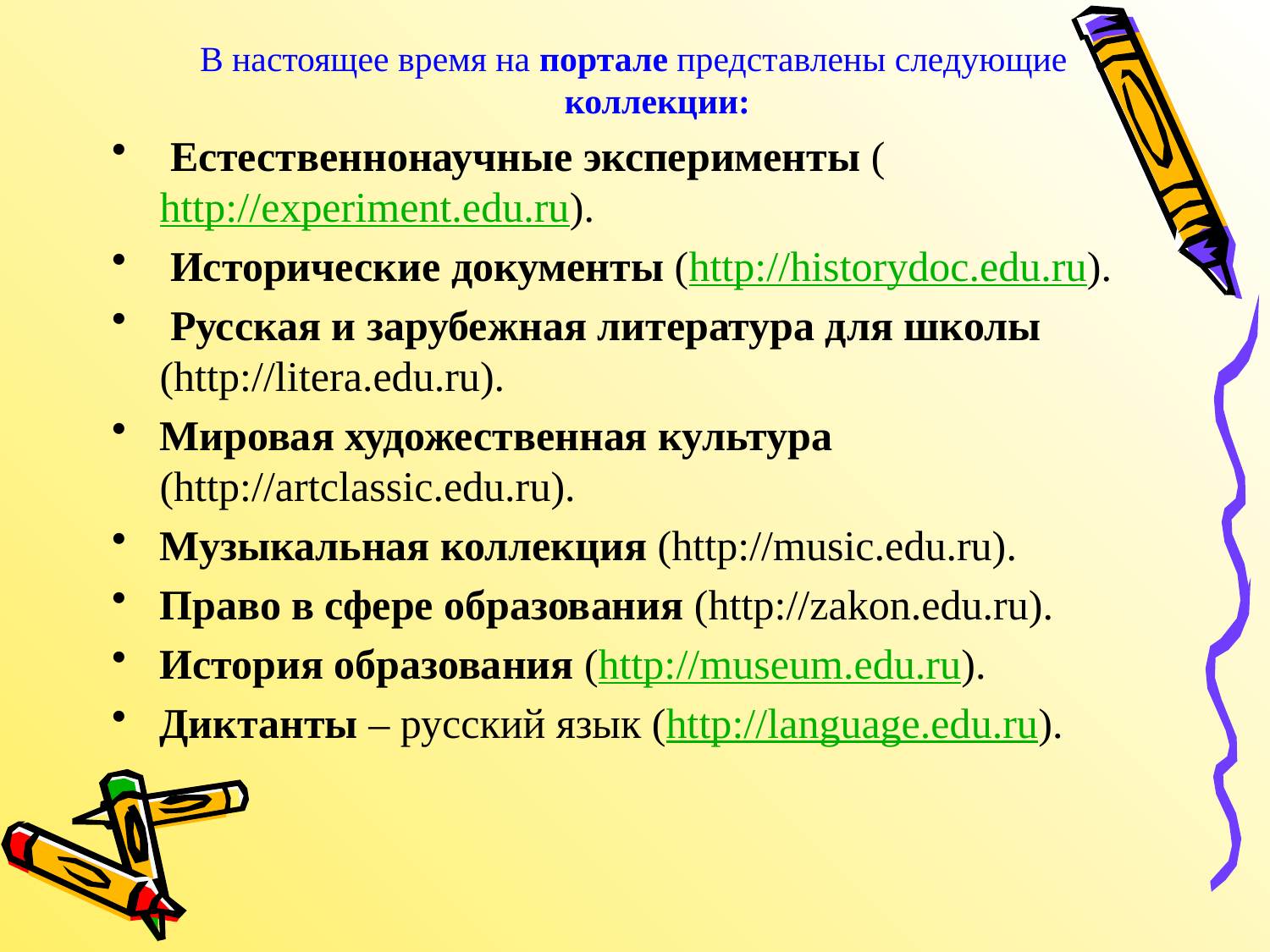

В настоящее время на портале представлены следующие коллекции:
 Естественнонаучные эксперименты (http://experiment.edu.ru).
 Исторические документы (http://historydoc.edu.ru).
 Русская и зарубежная литература для школы (http://litera.edu.ru).
Мировая художественная культура (http://artclassic.edu.ru).
Музыкальная коллекция (http://music.edu.ru).
Право в сфере образования (http://zakon.edu.ru).
История образования (http://museum.edu.ru).
Диктанты – русский язык (http://language.edu.ru).